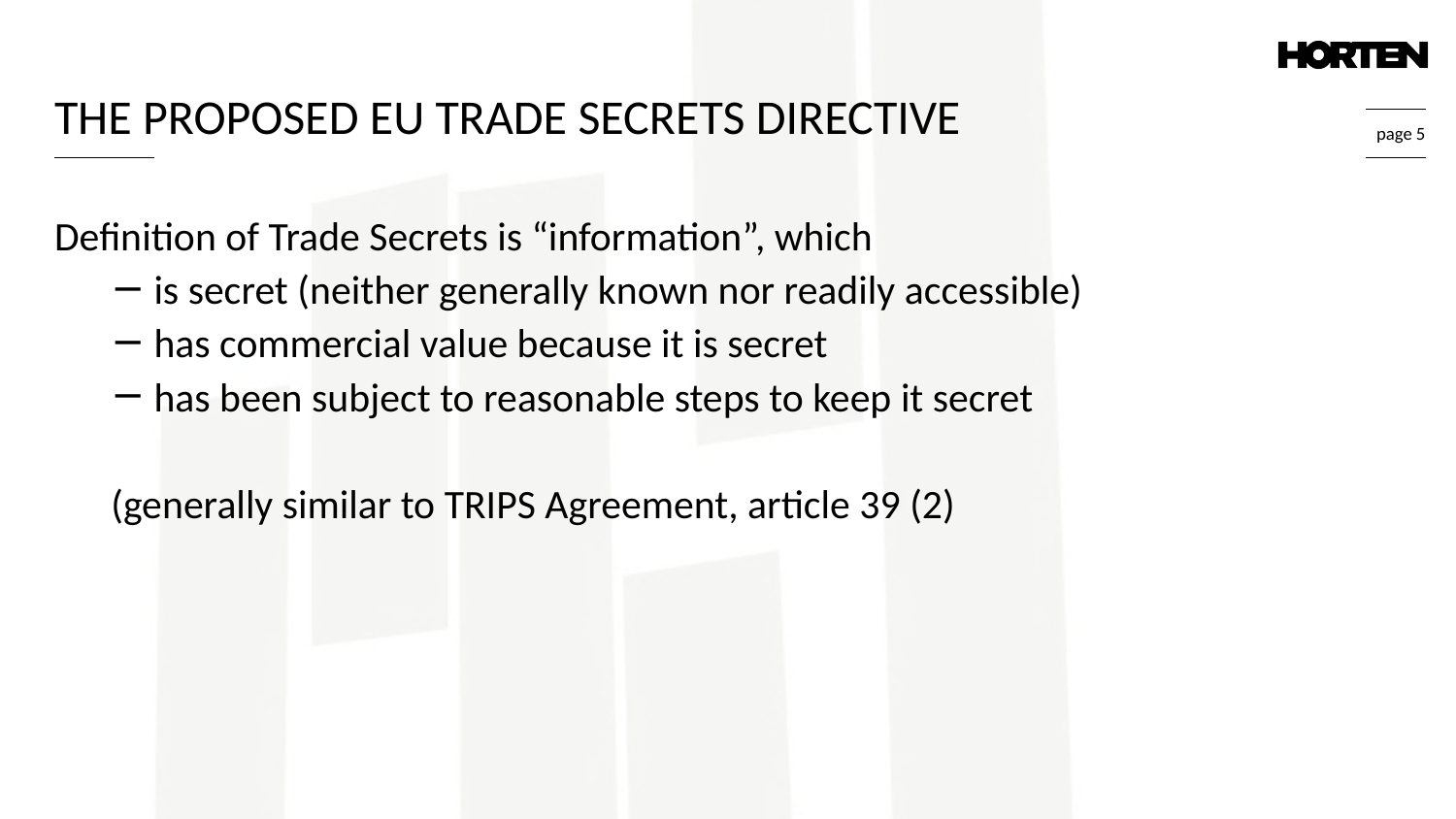

The proposed eu trade secrets directive
Definition of Trade Secrets is “information”, which
is secret (neither generally known nor readily accessible)
has commercial value because it is secret
has been subject to reasonable steps to keep it secret

(generally similar to TRIPS Agreement, article 39 (2)